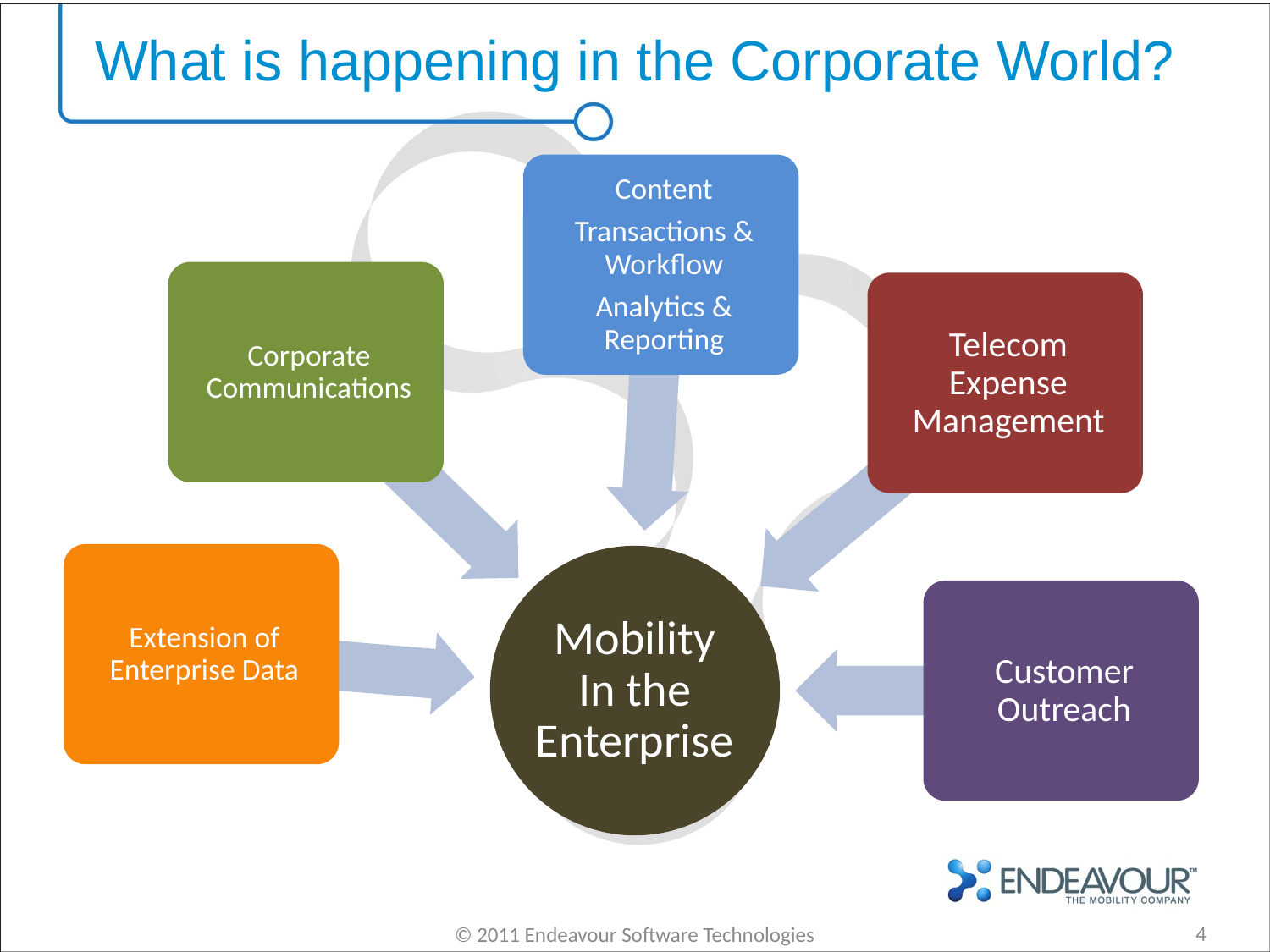

# What is happening in the Corporate World?
Mobility In the Enterprise
Extension of Enterprise Data
Corporate Communications
Content
Transactions & Workflow
Analytics & Reporting
Telecom Expense Management
Customer Outreach
4
© 2011 Endeavour Software Technologies